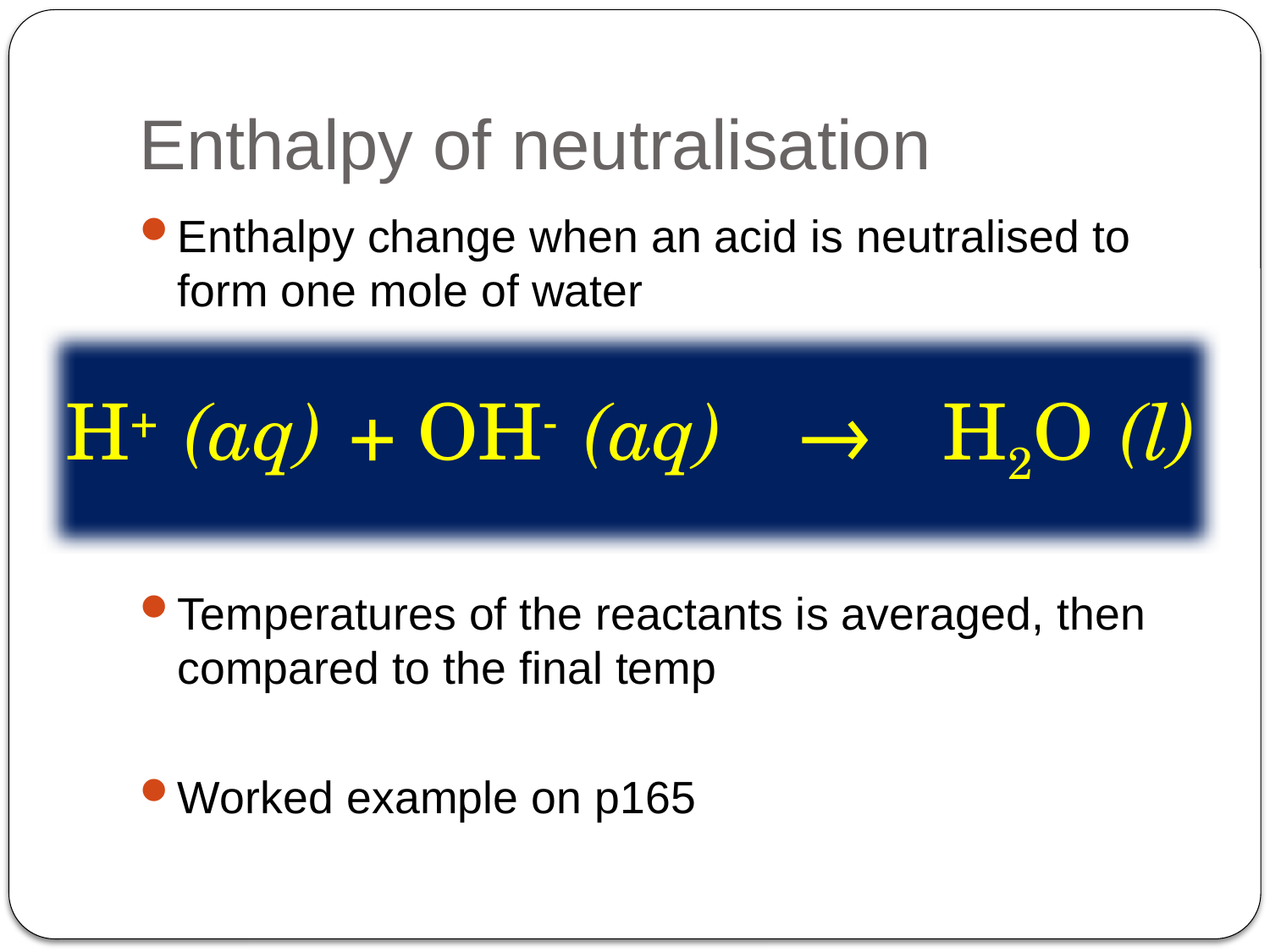

# Enthalpy of neutralisation
Enthalpy change when an acid is neutralised to form one mole of water

Temperatures of the reactants is averaged, then compared to the final temp

Worked example on p165

H+ (aq) + OH- (aq)   →   H2O (l)